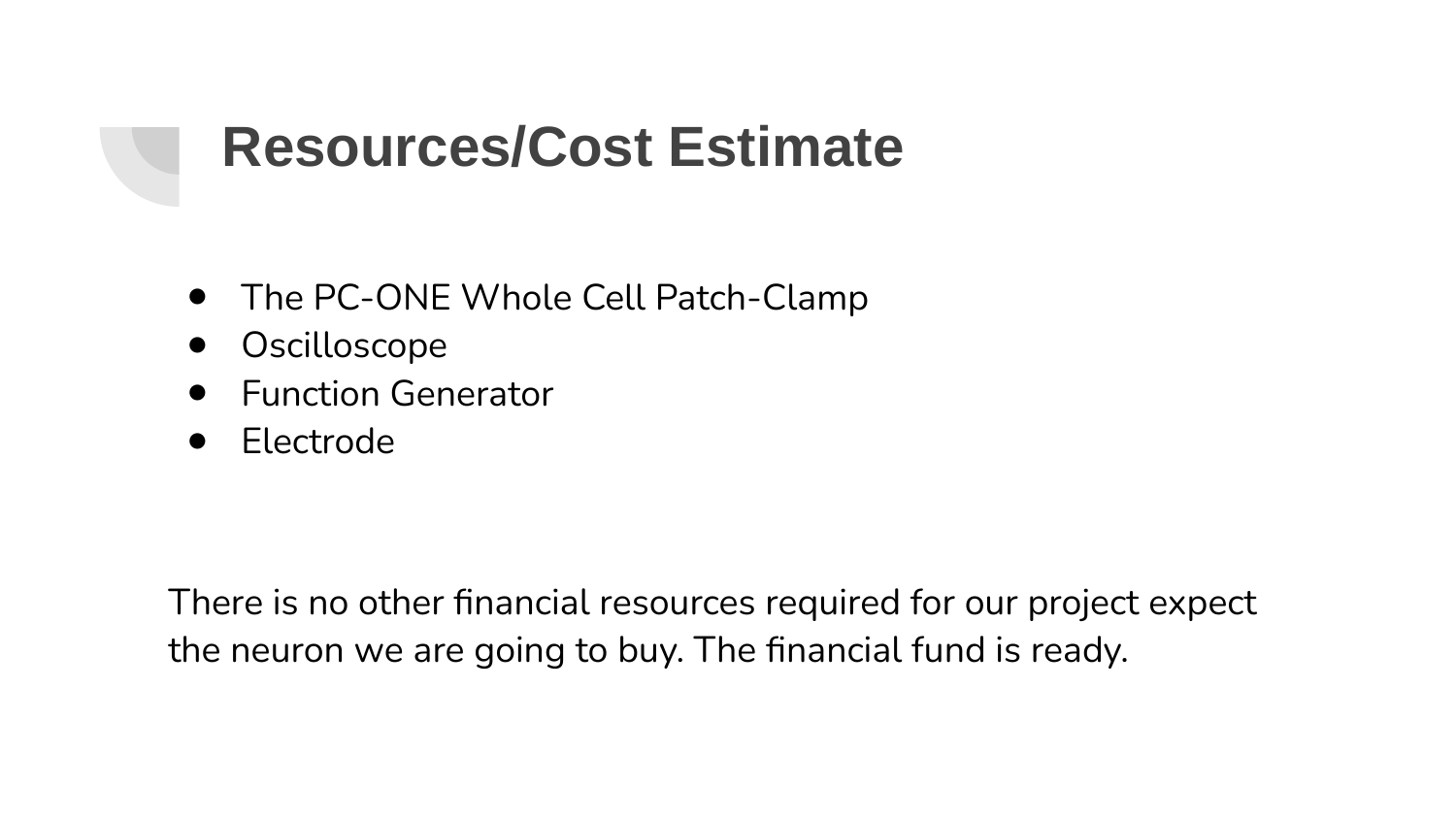

# Resources/Cost Estimate
The PC-ONE Whole Cell Patch-Clamp
Oscilloscope
Function Generator
Electrode

There is no other financial resources required for our project expect the neuron we are going to buy. The financial fund is ready.